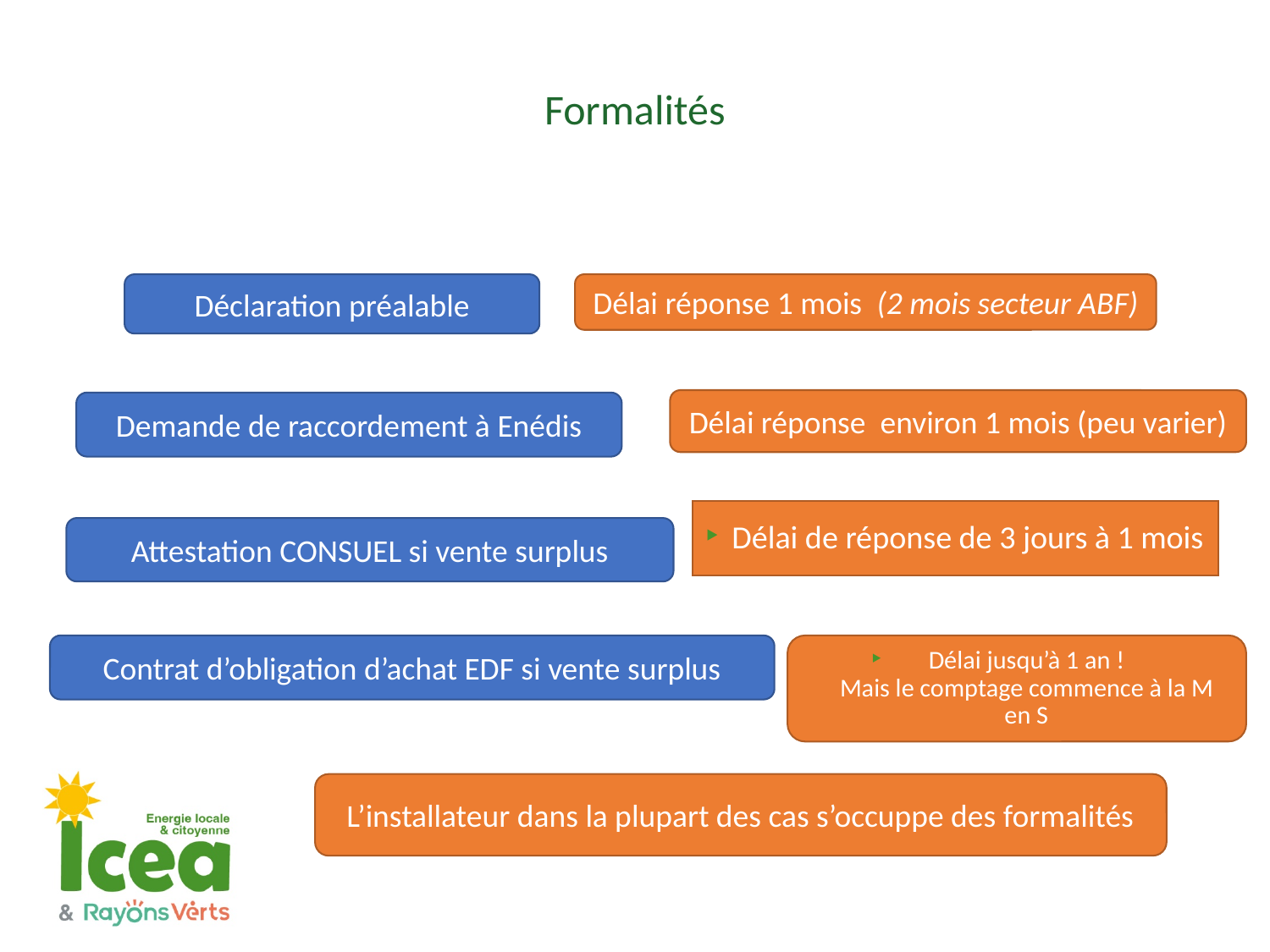

# Formalités
Déclaration préalable
Délai réponse 1 mois  (2 mois secteur ABF)
Délai réponse  environ 1 mois (peu varier)
Demande de raccordement à Enédis
Délai de réponse de 3 jours à 1 mois
Attestation CONSUEL si vente surplus
Contrat d’obligation d’achat EDF si vente surplus
Délai jusqu’à 1 an !
Mais le comptage commence à la M en S
L’installateur dans la plupart des cas s’occuppe des formalités